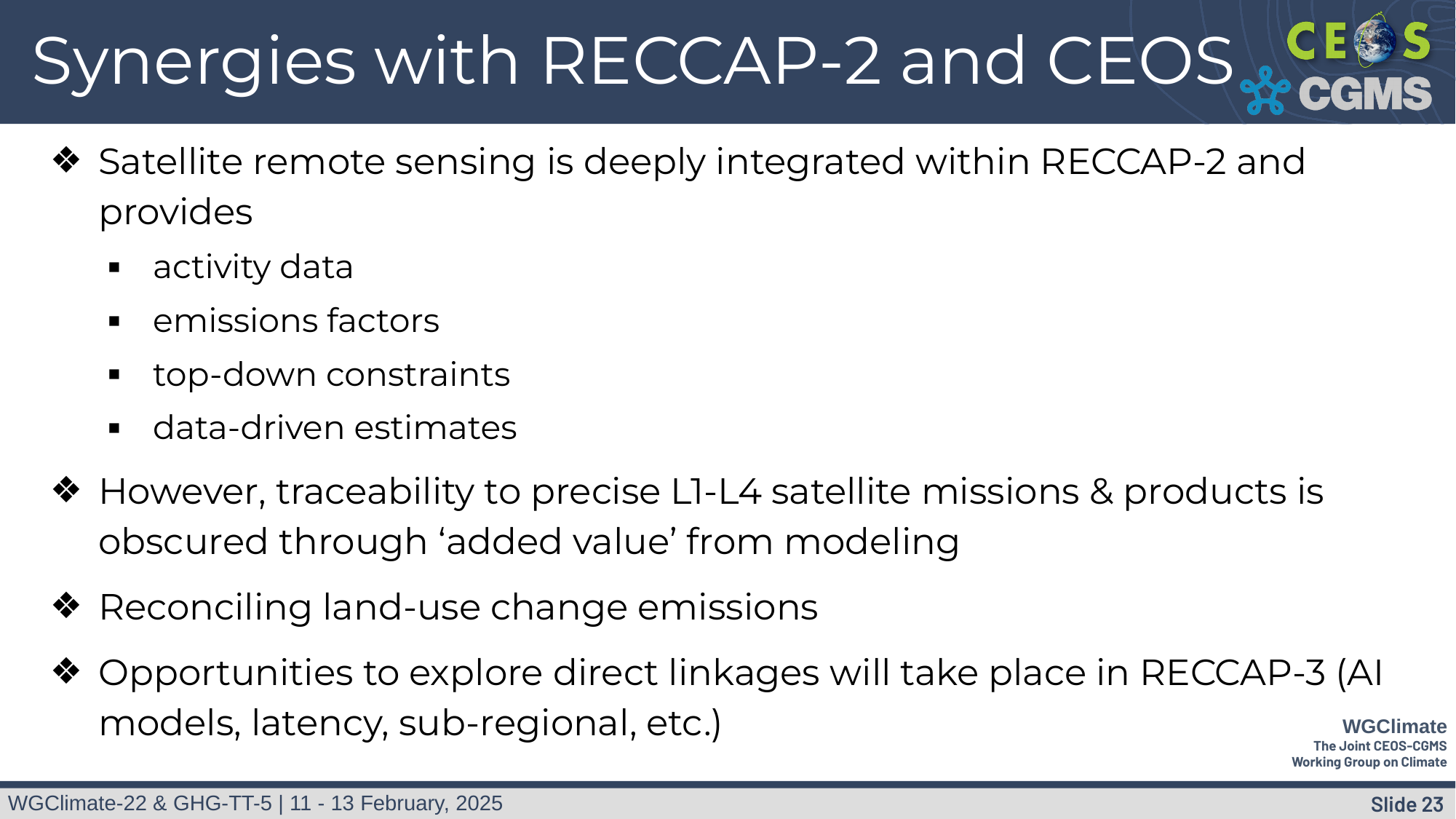

# Synergies with RECCAP-2 and CEOS
Satellite remote sensing is deeply integrated within RECCAP-2 and provides
activity data
emissions factors
top-down constraints
data-driven estimates
However, traceability to precise L1-L4 satellite missions & products is obscured through ‘added value’ from modeling
Reconciling land-use change emissions
Opportunities to explore direct linkages will take place in RECCAP-3 (AI models, latency, sub-regional, etc.)